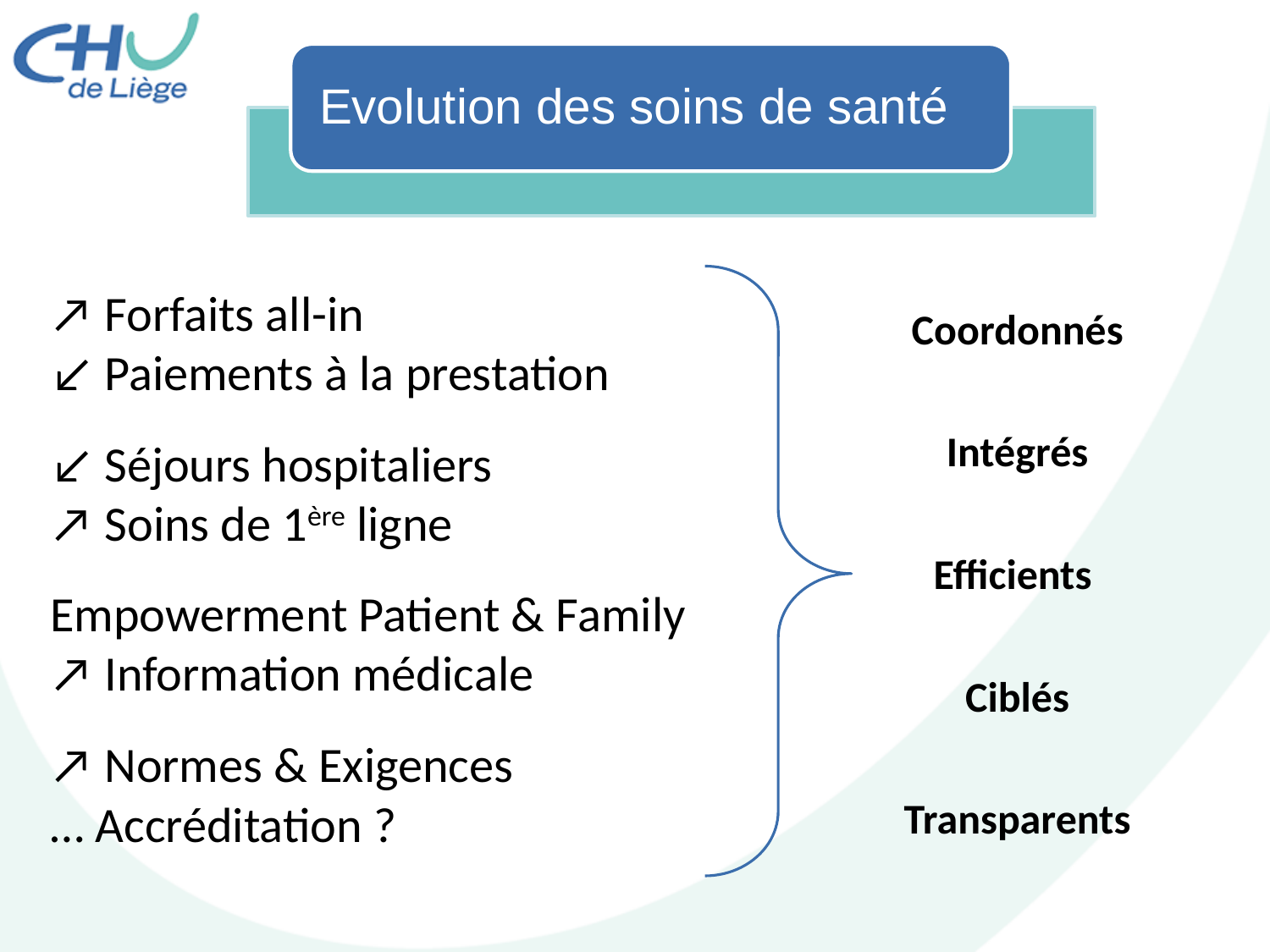

Evolution des soins de santé

↗ Forfaits all-in
↙ Paiements à la prestation
Coordonnés
Intégrés
↙ Séjours hospitaliers
↗ Soins de 1ère ligne
Efficients
Empowerment Patient & Family
↗ Information médicale
Ciblés
↗ Normes & Exigences
… Accréditation ?
Transparents